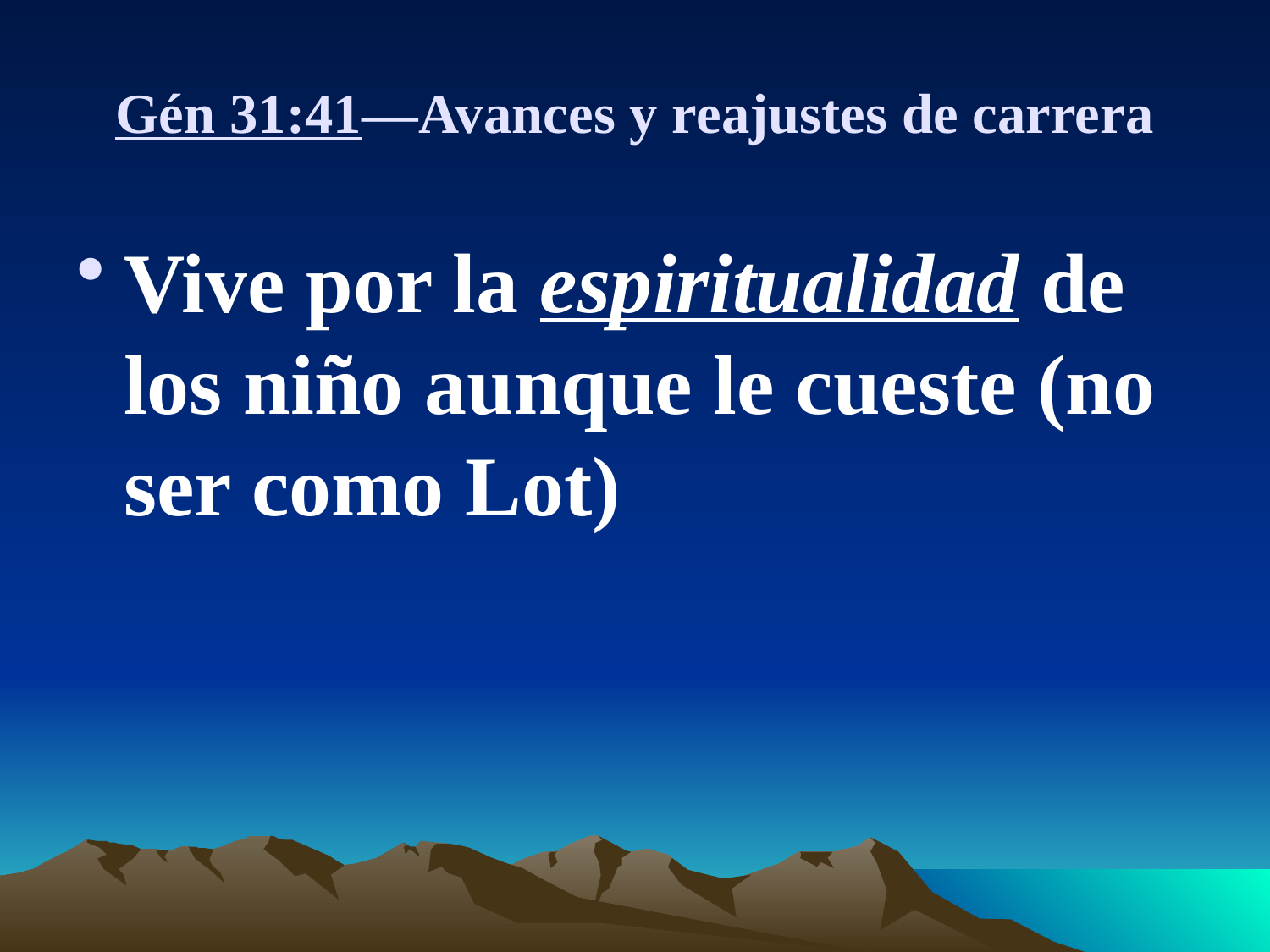

# Gén 31:41—Avances y reajustes de carrera
Vive por la espiritualidad de los niño aunque le cueste (no ser como Lot)